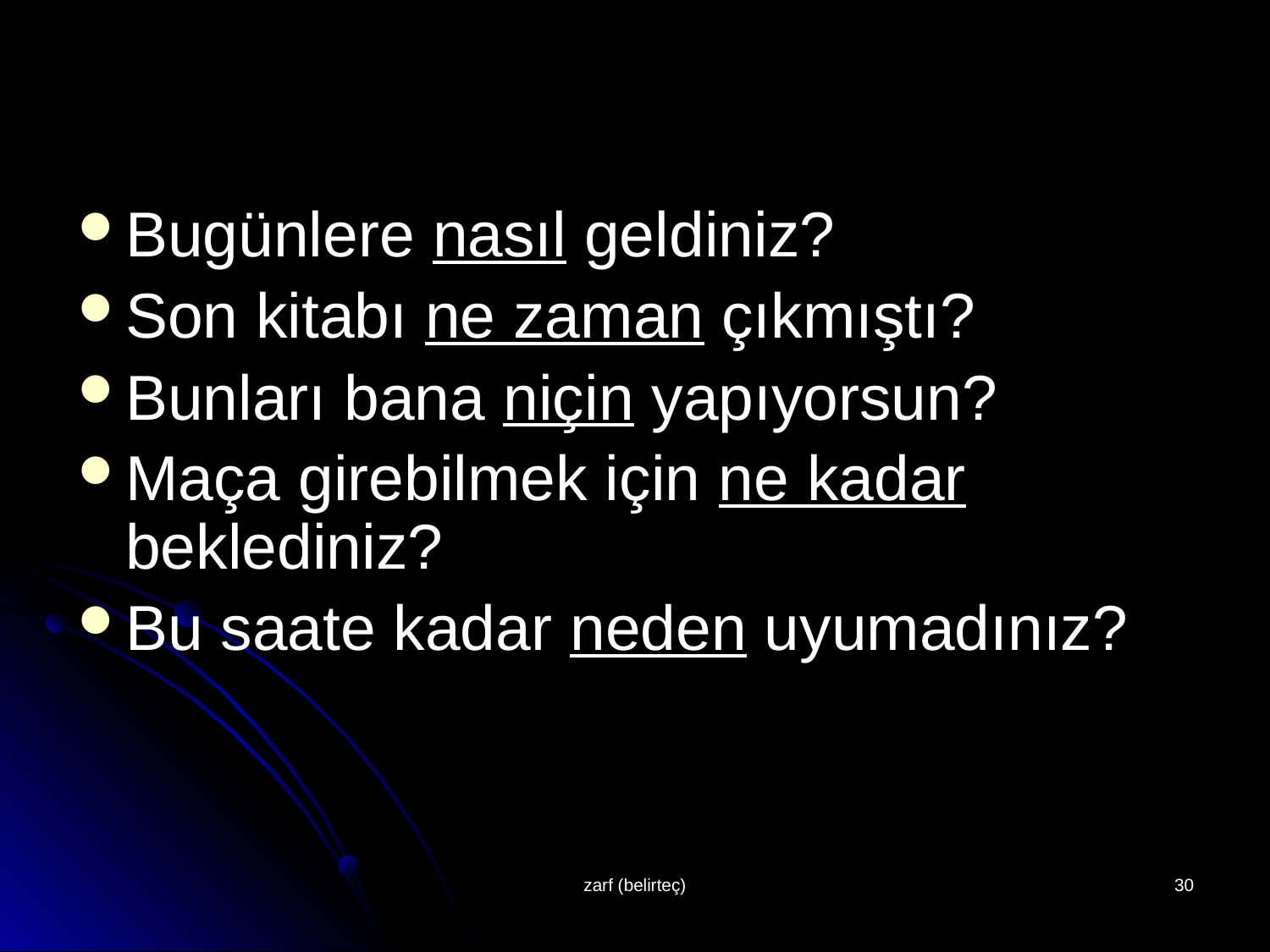

#
Bugünlere nasıl geldiniz?
Son kitabı ne zaman çıkmıştı?
Bunları bana niçin yapıyorsun?
Maça girebilmek için ne kadar beklediniz?
Bu saate kadar neden uyumadınız?
zarf (belirteç)
30